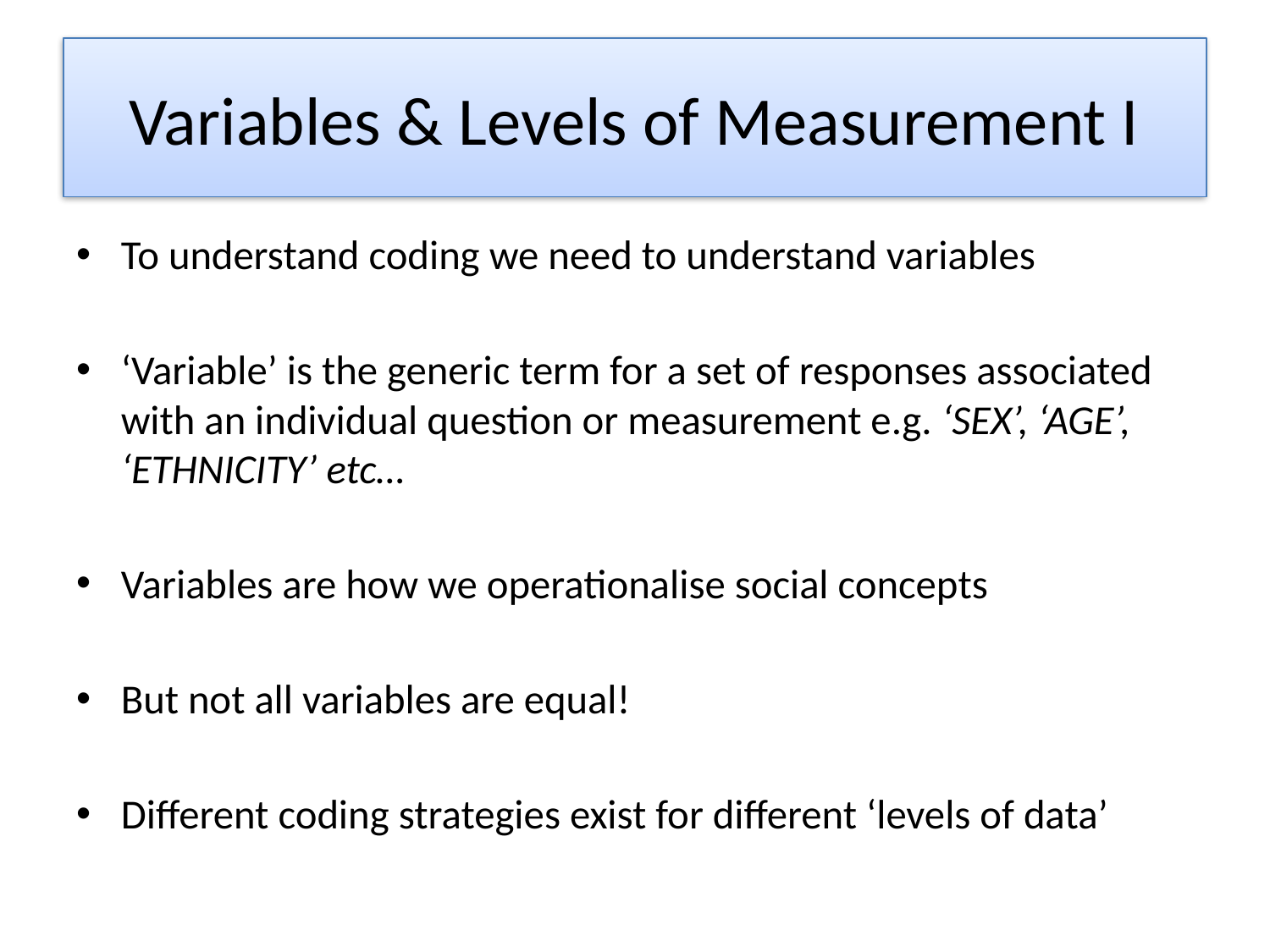

# Variables & Levels of Measurement I
To understand coding we need to understand variables

‘Variable’ is the generic term for a set of responses associated with an individual question or measurement e.g. ‘SEX’, ‘AGE’, ‘ETHNICITY’ etc…

Variables are how we operationalise social concepts

But not all variables are equal!

Different coding strategies exist for different ‘levels of data’